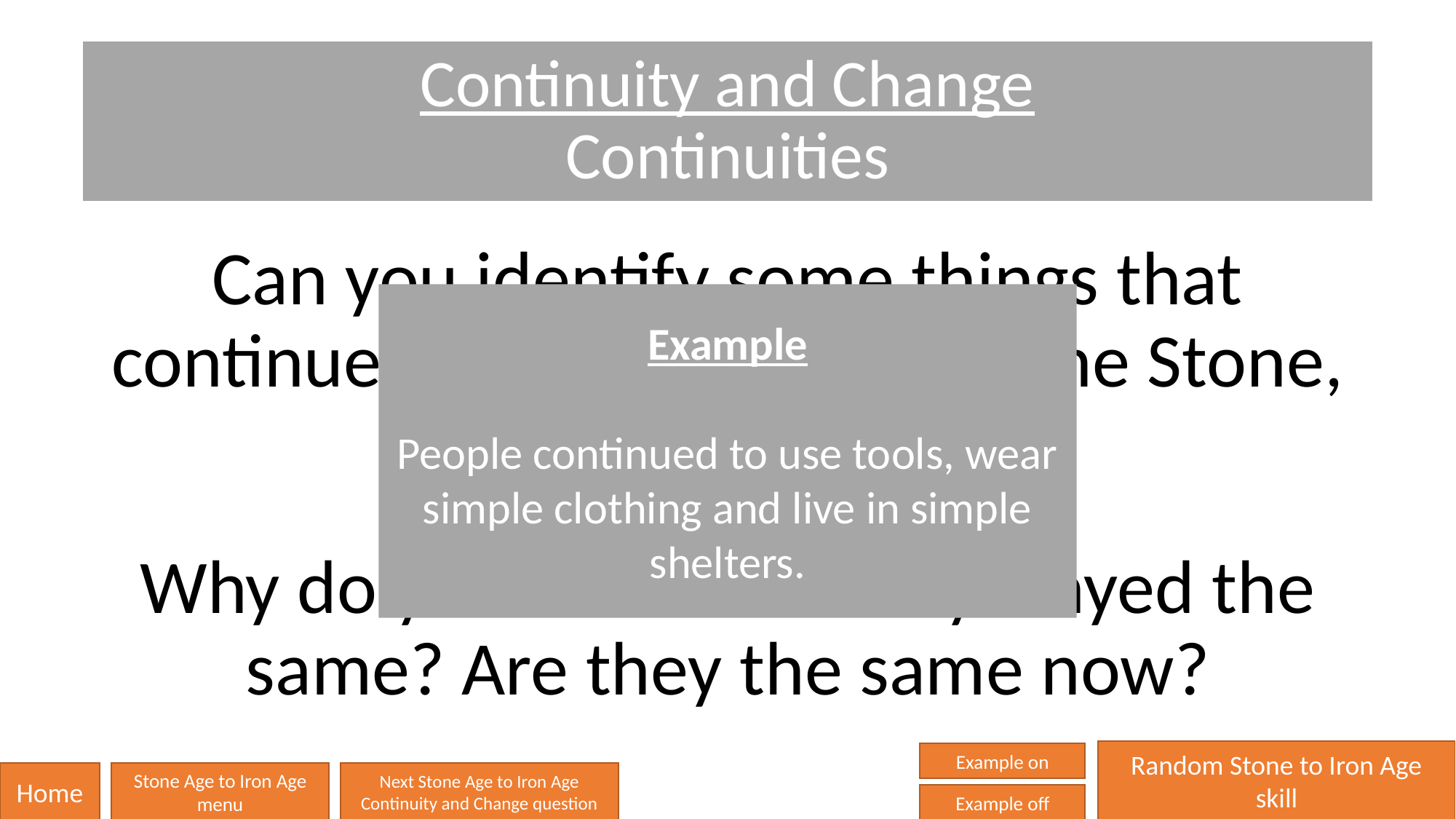

# Continuity and Change Continuities
Can you identify some things that continued in the same way in the Stone, Bronze or Iron Ages?

Why do you think that they stayed the same? Are they the same now?
Example

People continued to use tools, wear simple clothing and live in simple shelters.
Random Stone to Iron Age skill
Example on
Home
Stone Age to Iron Age menu
Next Stone Age to Iron Age Continuity and Change question
Example off